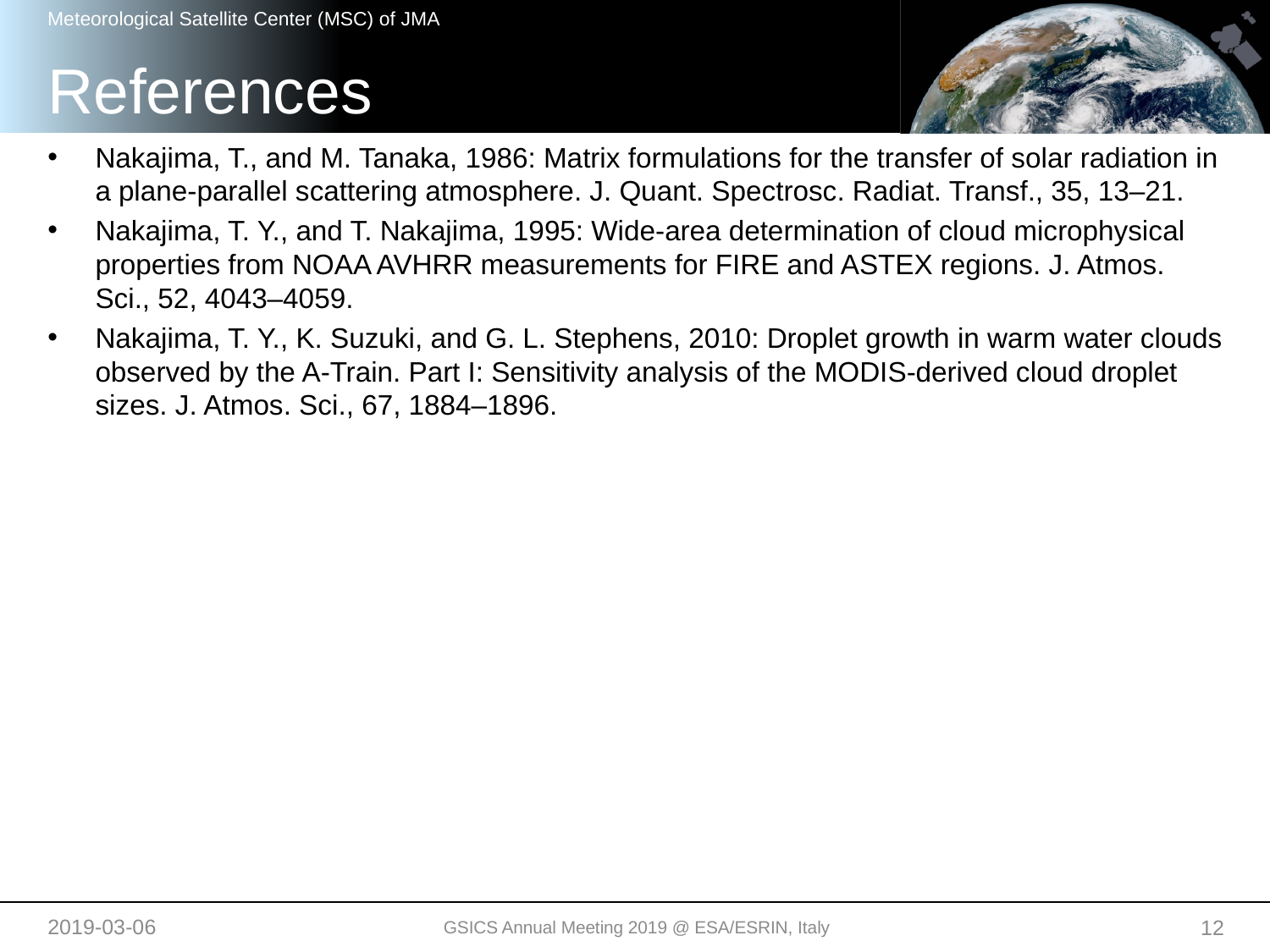

# References
Nakajima, T., and M. Tanaka, 1986: Matrix formulations for the transfer of solar radiation in a plane-parallel scattering atmosphere. J. Quant. Spectrosc. Radiat. Transf., 35, 13–21.
Nakajima, T. Y., and T. Nakajima, 1995: Wide-area determination of cloud microphysical properties from NOAA AVHRR measurements for FIRE and ASTEX regions. J. Atmos. Sci., 52, 4043–4059.
Nakajima, T. Y., K. Suzuki, and G. L. Stephens, 2010: Droplet growth in warm water clouds observed by the A-Train. Part I: Sensitivity analysis of the MODIS-derived cloud droplet sizes. J. Atmos. Sci., 67, 1884–1896.
2019-03-06
GSICS Annual Meeting 2019 @ ESA/ESRIN, Italy
12